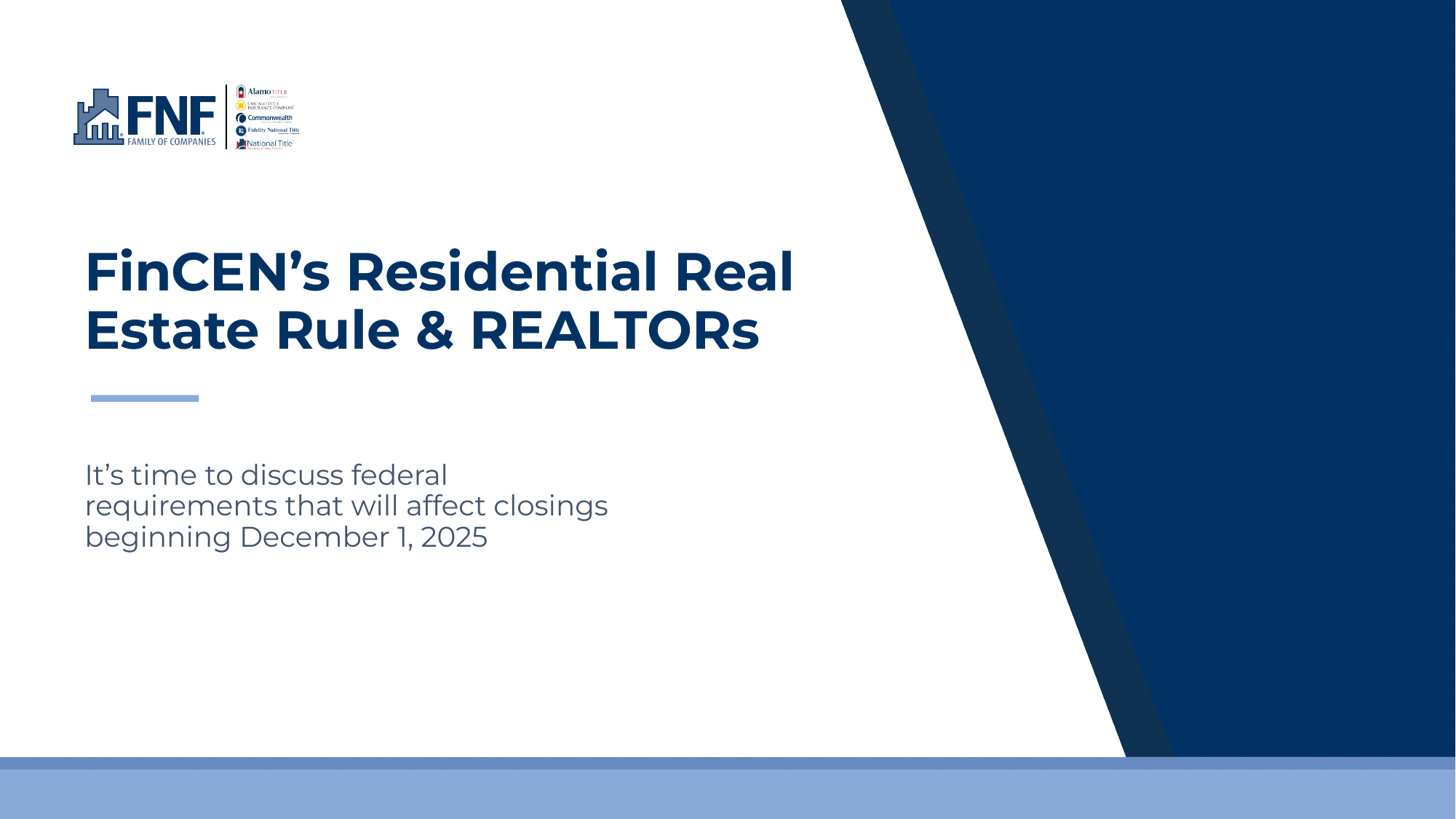

# FinCEN’s Residential Real Estate Rule & REALTORs
It’s time to discuss federal requirements that will affect closings beginning December 1, 2025